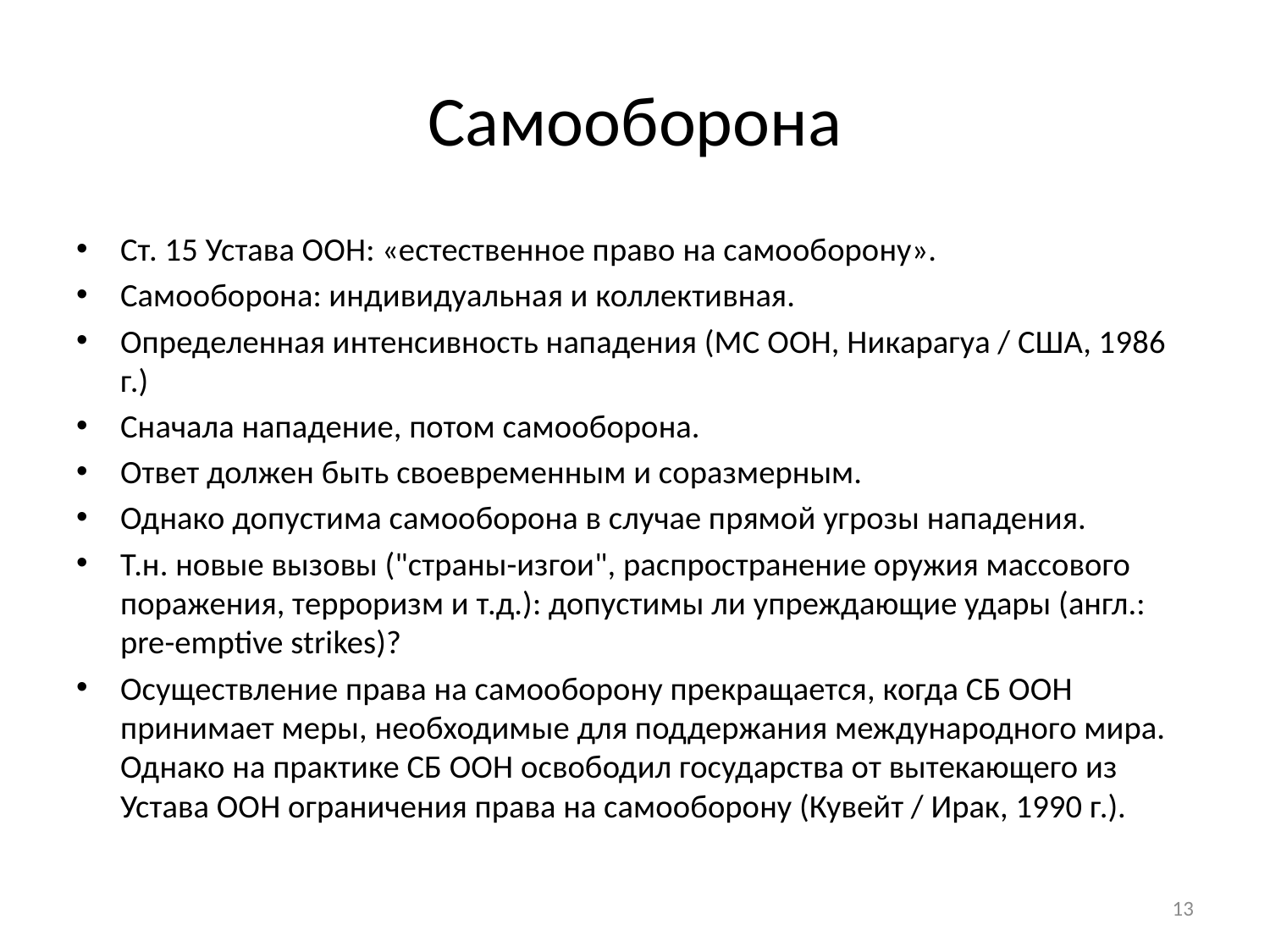

# Самооборона
Ст. 15 Устава ООН: «естественное право на самооборону».
Самооборона: индивидуальная и коллективная.
Определенная интенсивность нападения (МС ООН, Никарагуа / США, 1986 г.)
Сначала нападение, потом самооборона.
Ответ должен быть своевременным и соразмерным.
Однако допустима самооборона в случае прямой угрозы нападения.
Т.н. новые вызовы ("страны-изгои", распространение оружия массового поражения, терроризм и т.д.): допустимы ли упреждающие удары (англ.: pre-emptive strikes)?
Осуществление права на самооборону прекращается, когда СБ ООН принимает меры, необходимые для поддержания международного мира. Однако на практике СБ ООН освободил государства от вытекающего из Устава ООН ограничения права на самооборону (Кувейт / Ирак, 1990 г.).
13